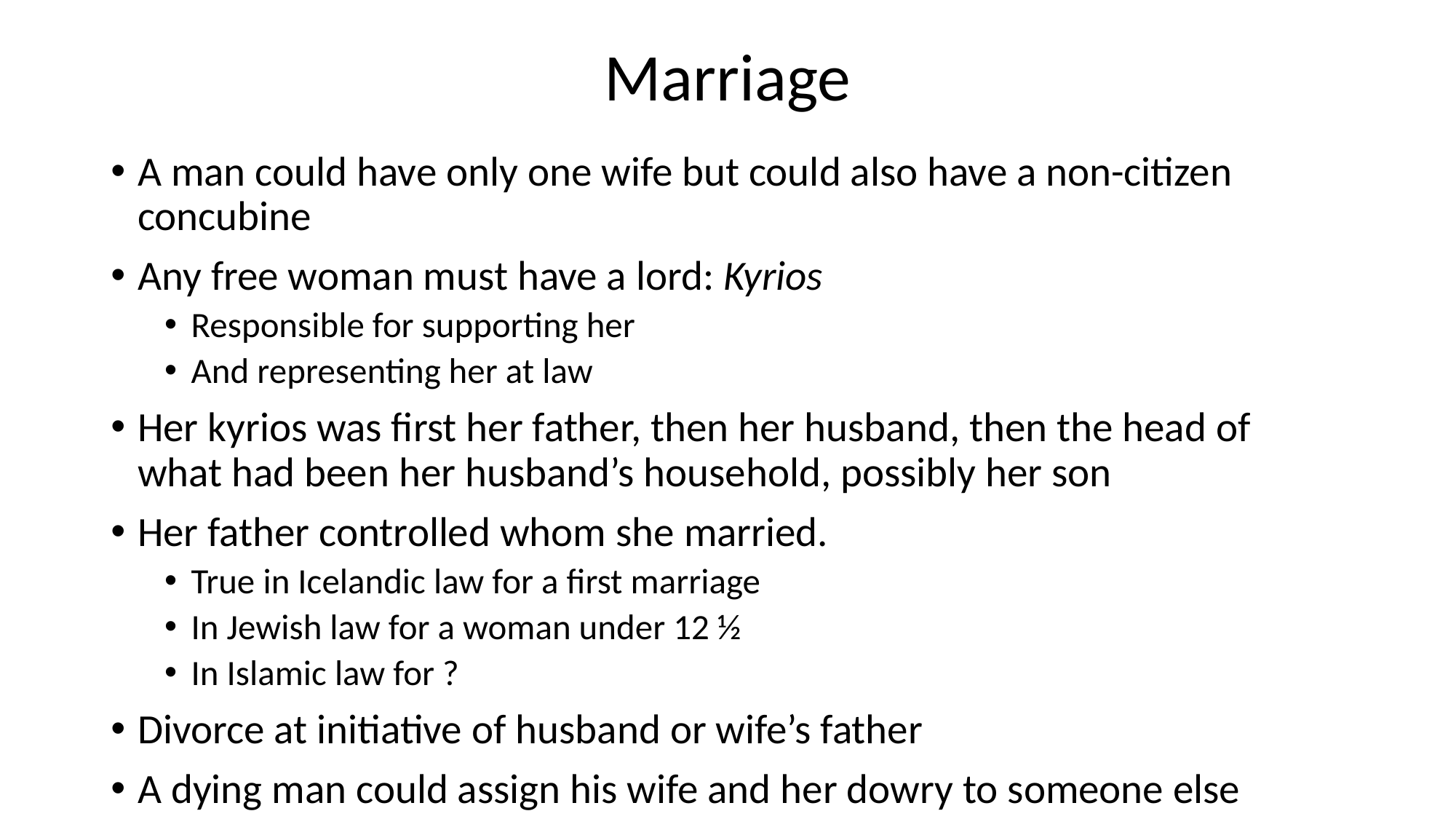

# Marriage
A man could have only one wife but could also have a non-citizen concubine
Any free woman must have a lord: Kyrios
Responsible for supporting her
And representing her at law
Her kyrios was first her father, then her husband, then the head of what had been her husband’s household, possibly her son
Her father controlled whom she married.
True in Icelandic law for a first marriage
In Jewish law for a woman under 12 ½
In Islamic law for ?
Divorce at initiative of husband or wife’s father
A dying man could assign his wife and her dowry to someone else